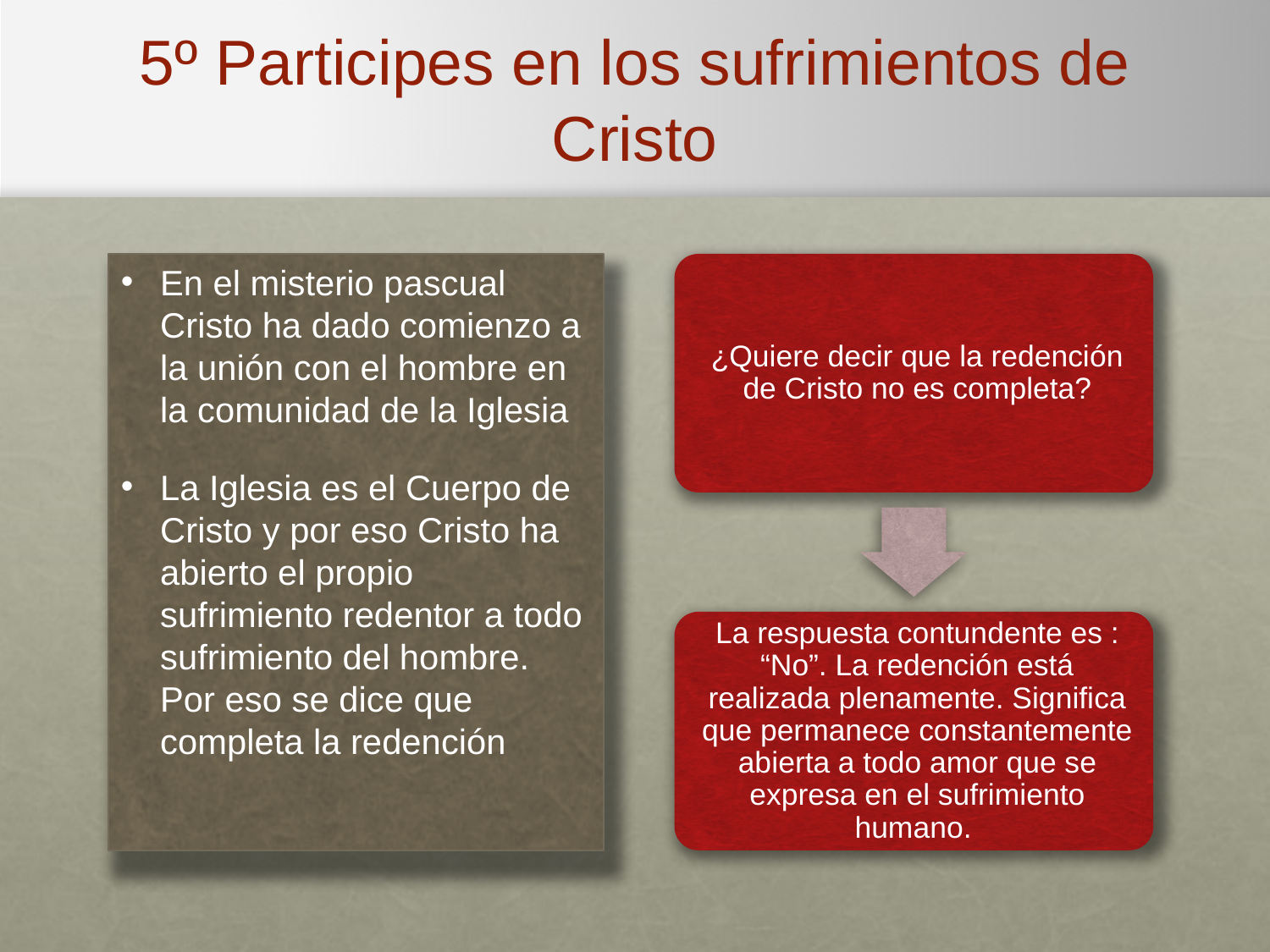

# 5º Participes en los sufrimientos de Cristo
En el misterio pascual Cristo ha dado comienzo a la unión con el hombre en la comunidad de la Iglesia
La Iglesia es el Cuerpo de Cristo y por eso Cristo ha abierto el propio sufrimiento redentor a todo sufrimiento del hombre. Por eso se dice que completa la redención
¿Quiere decir que la redención de Cristo no es completa?

La respuesta contundente es : “No”. La redención está realizada plenamente. Significa que permanece constantemente abierta a todo amor que se expresa en el sufrimiento humano.